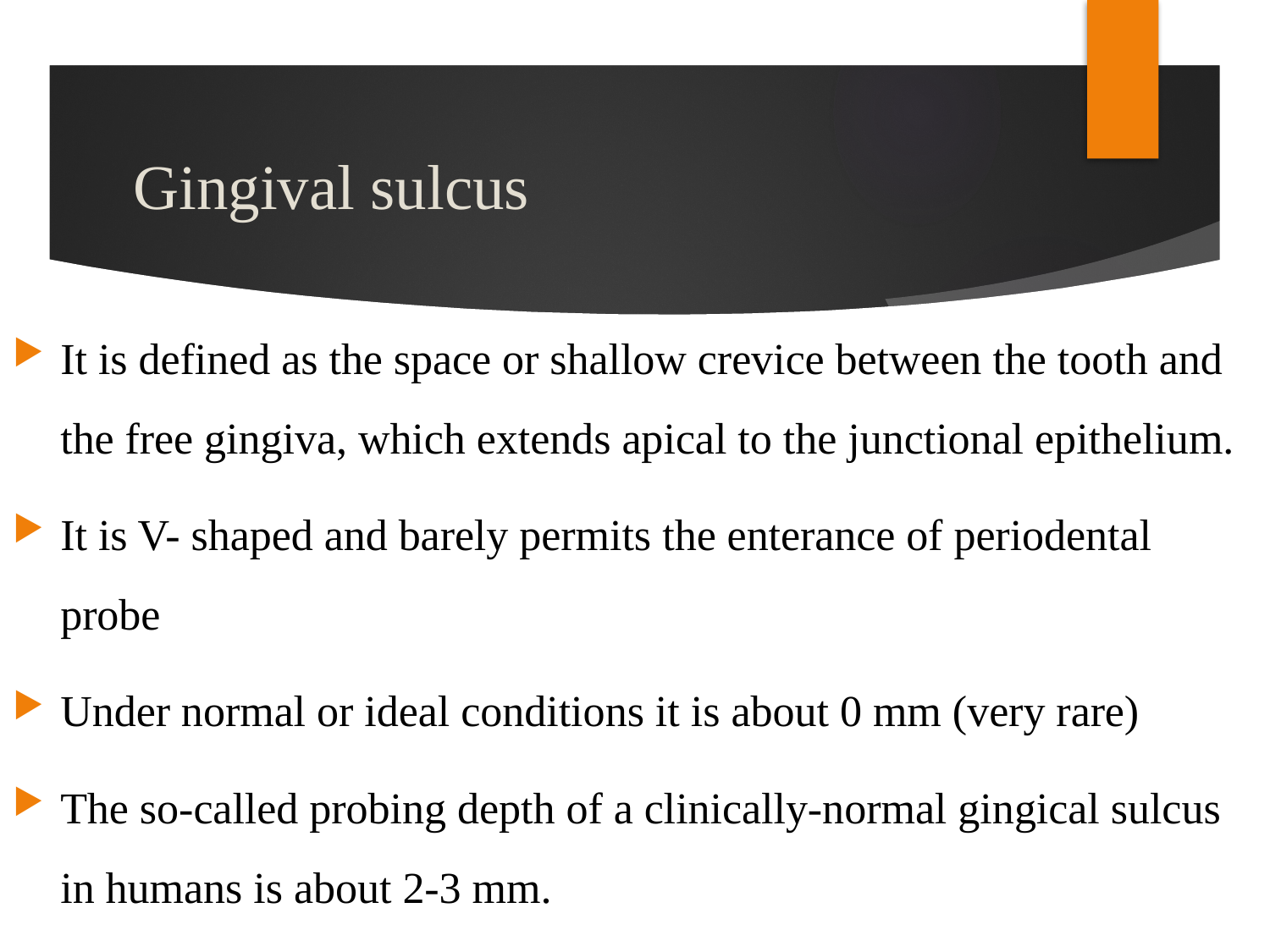

# Gingival sulcus
It is defined as the space or shallow crevice between the tooth and the free gingiva, which extends apical to the junctional epithelium.
It is V- shaped and barely permits the enterance of periodental probe
Under normal or ideal conditions it is about 0 mm (very rare)
The so-called probing depth of a clinically-normal gingical sulcus in humans is about 2-3 mm.